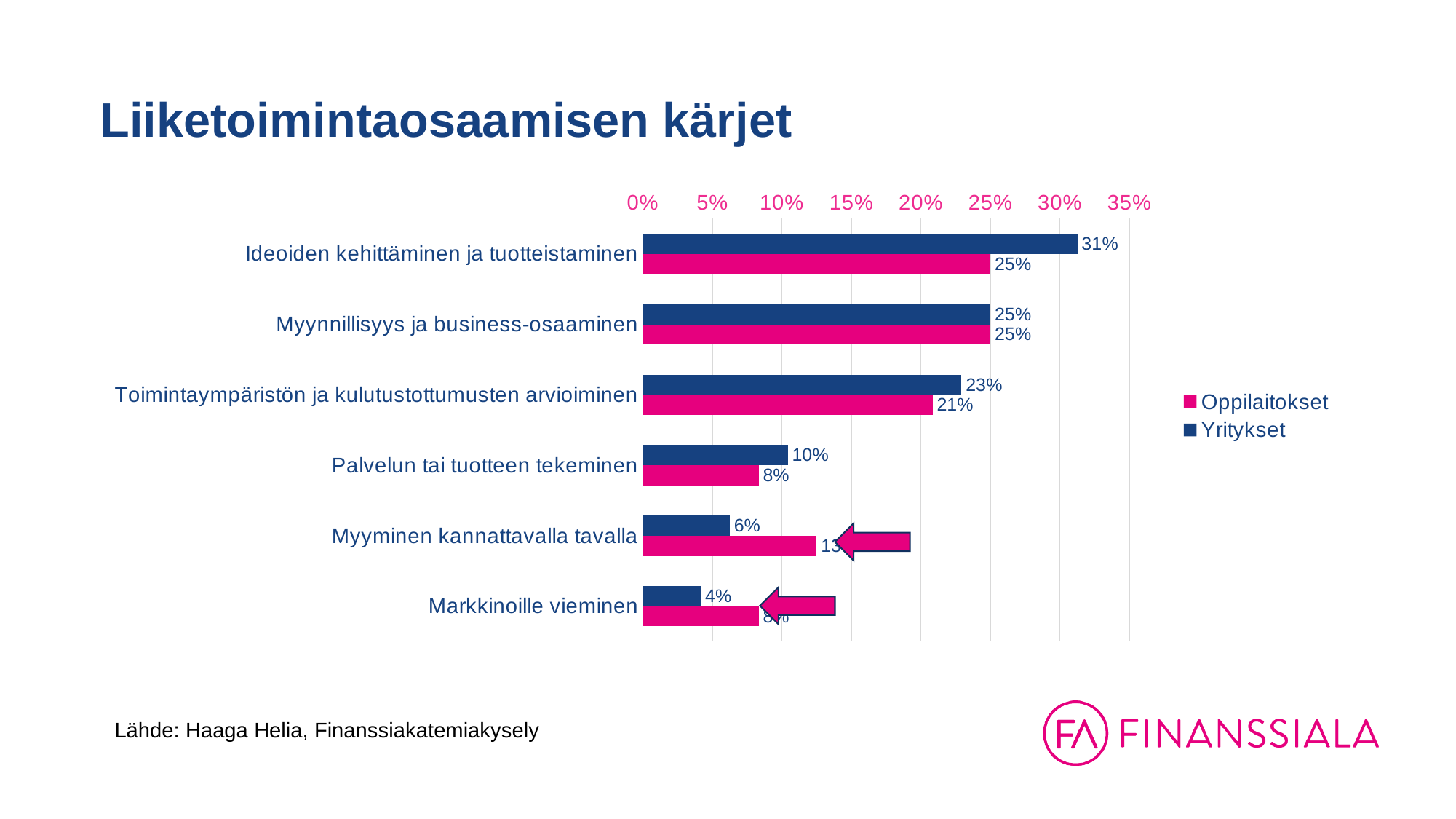

# Liiketoimintaosaamisen kärjet

### Chart

| Category | Yritykset | Oppilaitokset |
|---|---|---|
| Ideoiden kehittäminen ja tuotteistaminen | 0.3125 | 0.25 |
| Myynnillisyys ja business-osaaminen | 0.25 | 0.25 |
| Toimintaympäristön ja kulutustottumusten arvioiminen | 0.22916666666666666 | 0.20833333333333334 |
| Palvelun tai tuotteen tekeminen | 0.10416666666666667 | 0.08333333333333333 |
| Myyminen kannattavalla tavalla | 0.0625 | 0.125 |
| Markkinoille vieminen | 0.041666666666666664 | 0.08333333333333333 |

Lähde: Haaga Helia, Finanssiakatemiakysely